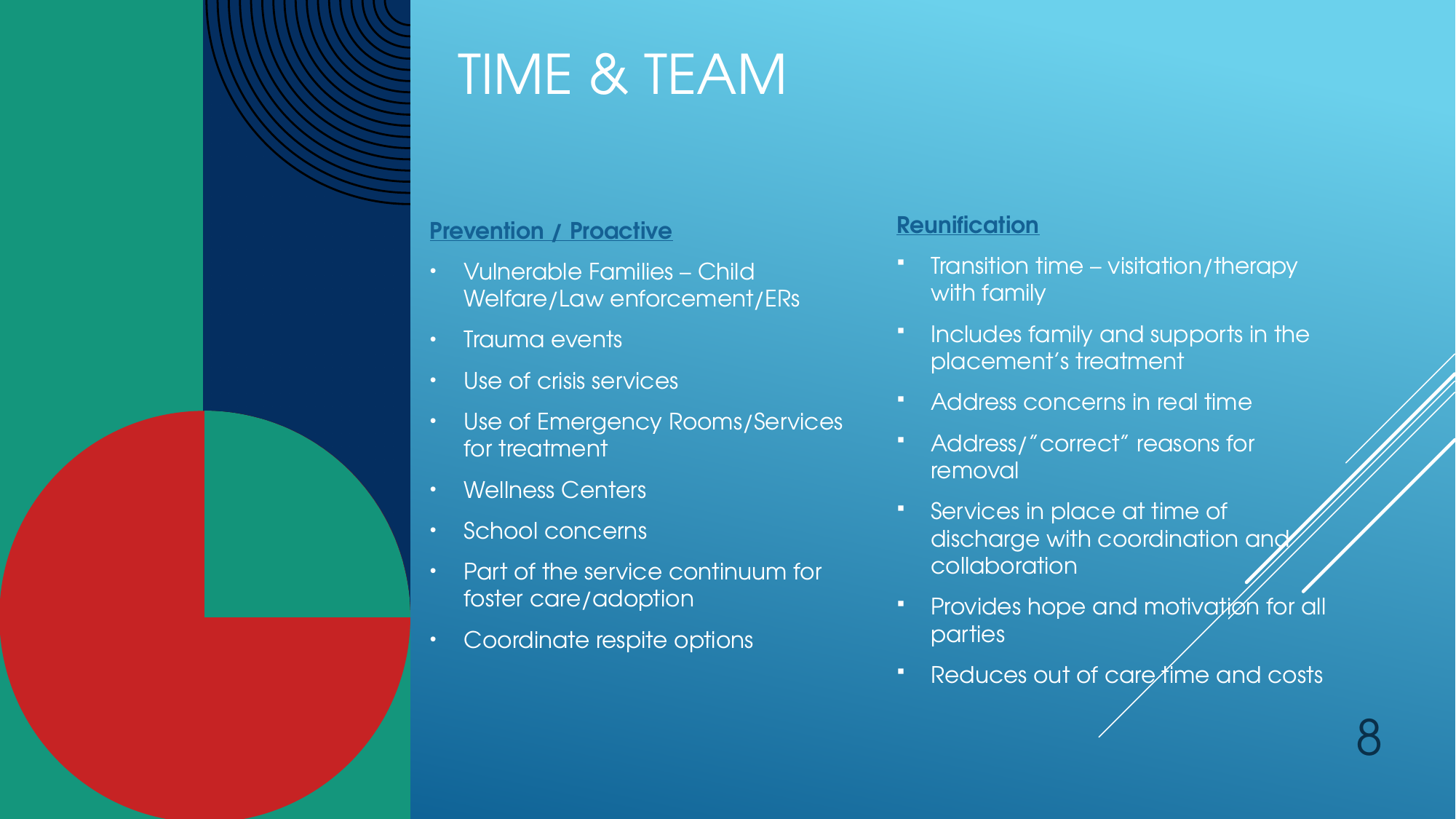

# Time & Team
Reunification
Transition time – visitation/therapy with family
Includes family and supports in the placement’s treatment
Address concerns in real time
Address/”correct” reasons for removal
Services in place at time of discharge with coordination and collaboration
Provides hope and motivation for all parties
Reduces out of care time and costs
Prevention / Proactive
Vulnerable Families – Child Welfare/Law enforcement/ERs
Trauma events
Use of crisis services
Use of Emergency Rooms/Services for treatment
Wellness Centers
School concerns
Part of the service continuum for foster care/adoption
Coordinate respite options

8